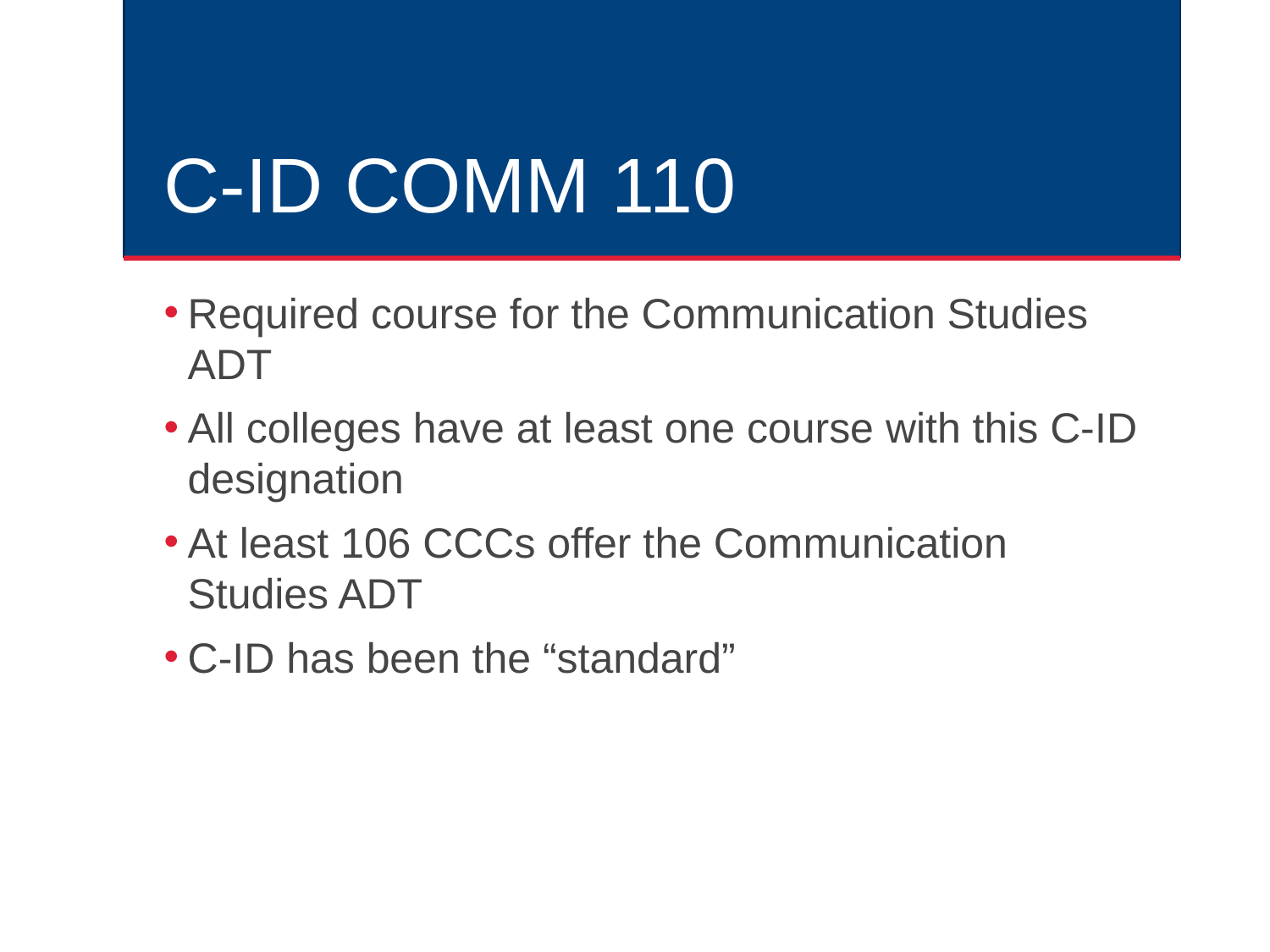

# C-ID COMM 110
Required course for the Communication Studies ADT
All colleges have at least one course with this C-ID designation
At least 106 CCCs offer the Communication Studies ADT
C-ID has been the “standard”